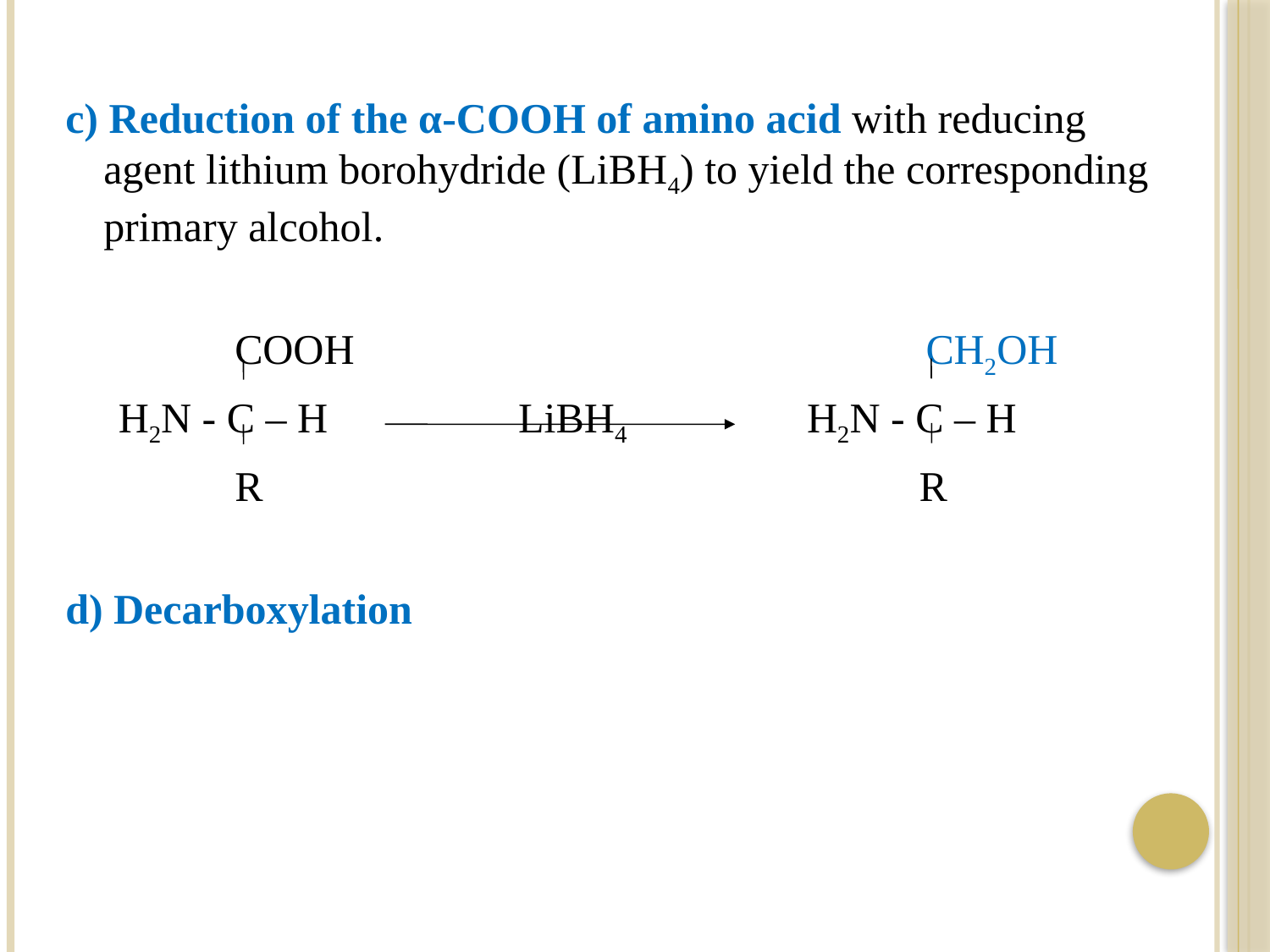

c) Reduction of the α-COOH of amino acid with reducing agent lithium borohydride (LiBH4) to yield the corresponding primary alcohol.

                COOH                                                      CH2OH
     H2N - C – H                  LiBH4                 H2N - C – H
                R                                                              R

d) Decarboxylation